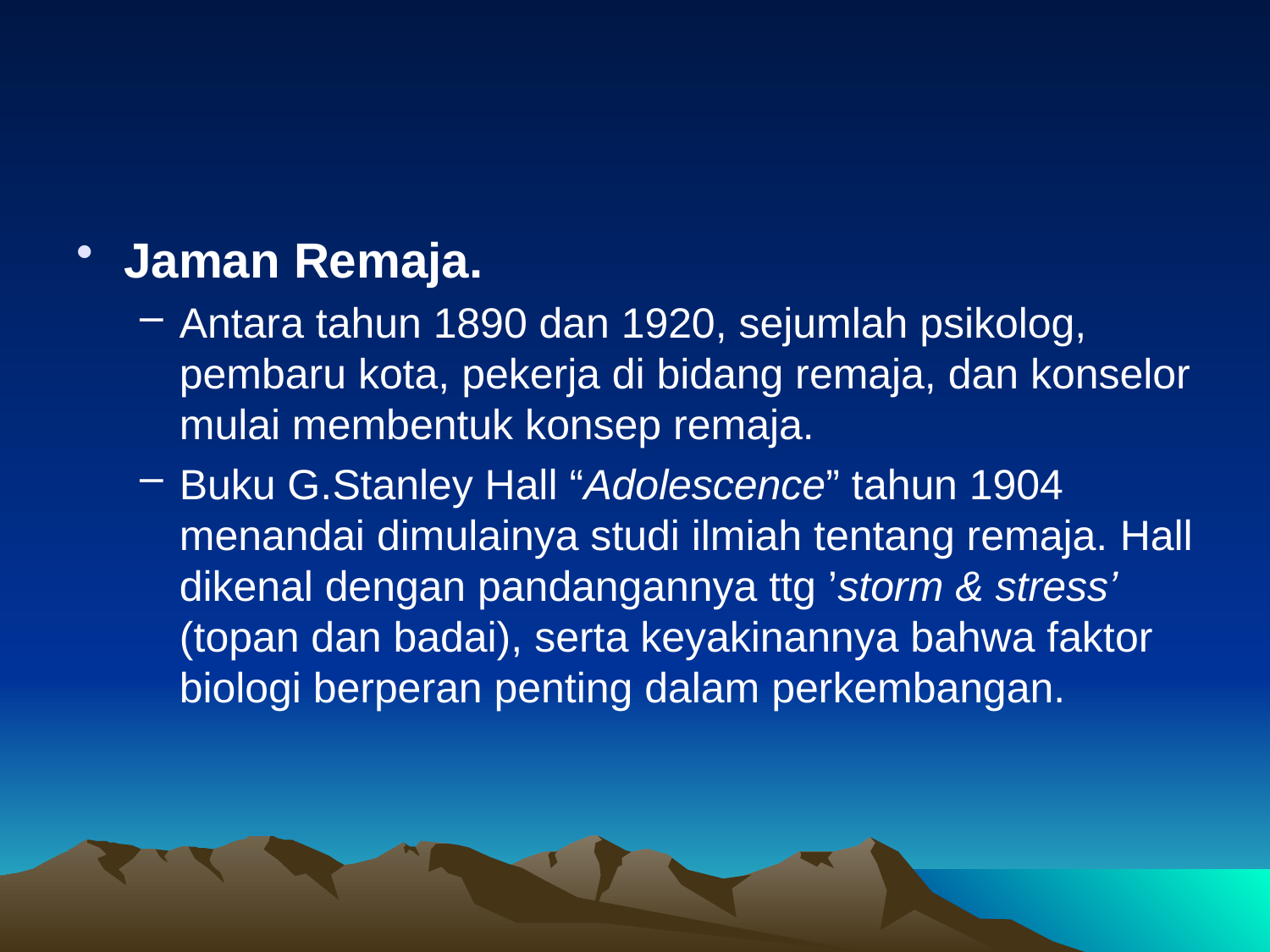

#
Jaman Remaja.
Antara tahun 1890 dan 1920, sejumlah psikolog, pembaru kota, pekerja di bidang remaja, dan konselor mulai membentuk konsep remaja.
Buku G.Stanley Hall “Adolescence” tahun 1904 menandai dimulainya studi ilmiah tentang remaja. Hall dikenal dengan pandangannya ttg ’storm & stress’ (topan dan badai), serta keyakinannya bahwa faktor biologi berperan penting dalam perkembangan.